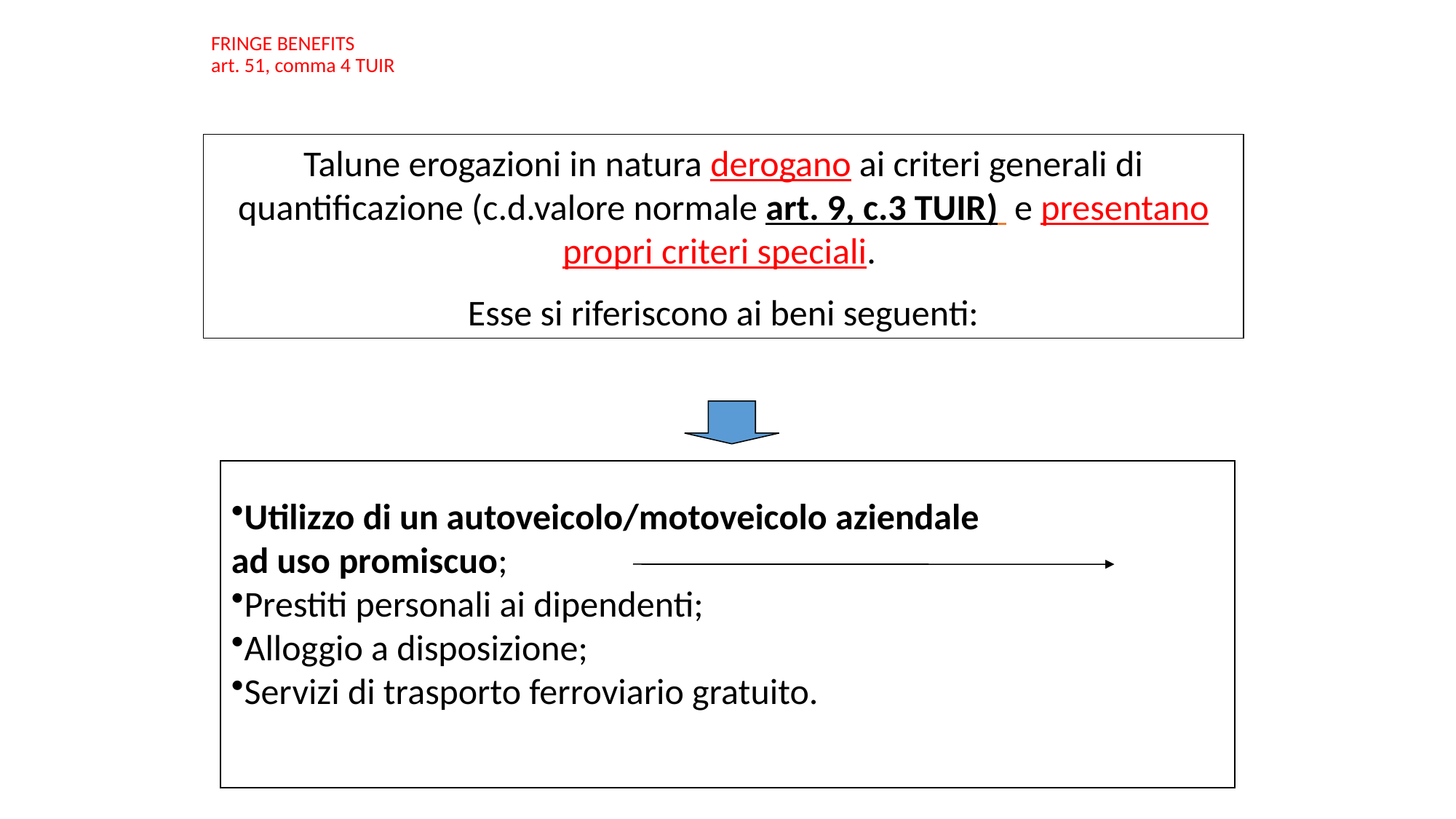

# FRINGE BENEFITS art. 51, comma 4 TUIR
Talune erogazioni in natura derogano ai criteri generali di quantificazione (c.d.valore normale art. 9, c.3 TUIR)  e presentano propri criteri speciali.
Esse si riferiscono ai beni seguenti:

Utilizzo di un autoveicolo/motoveicolo aziendale
ad uso promiscuo;
Prestiti personali ai dipendenti;
Alloggio a disposizione;
Servizi di trasporto ferroviario gratuito.